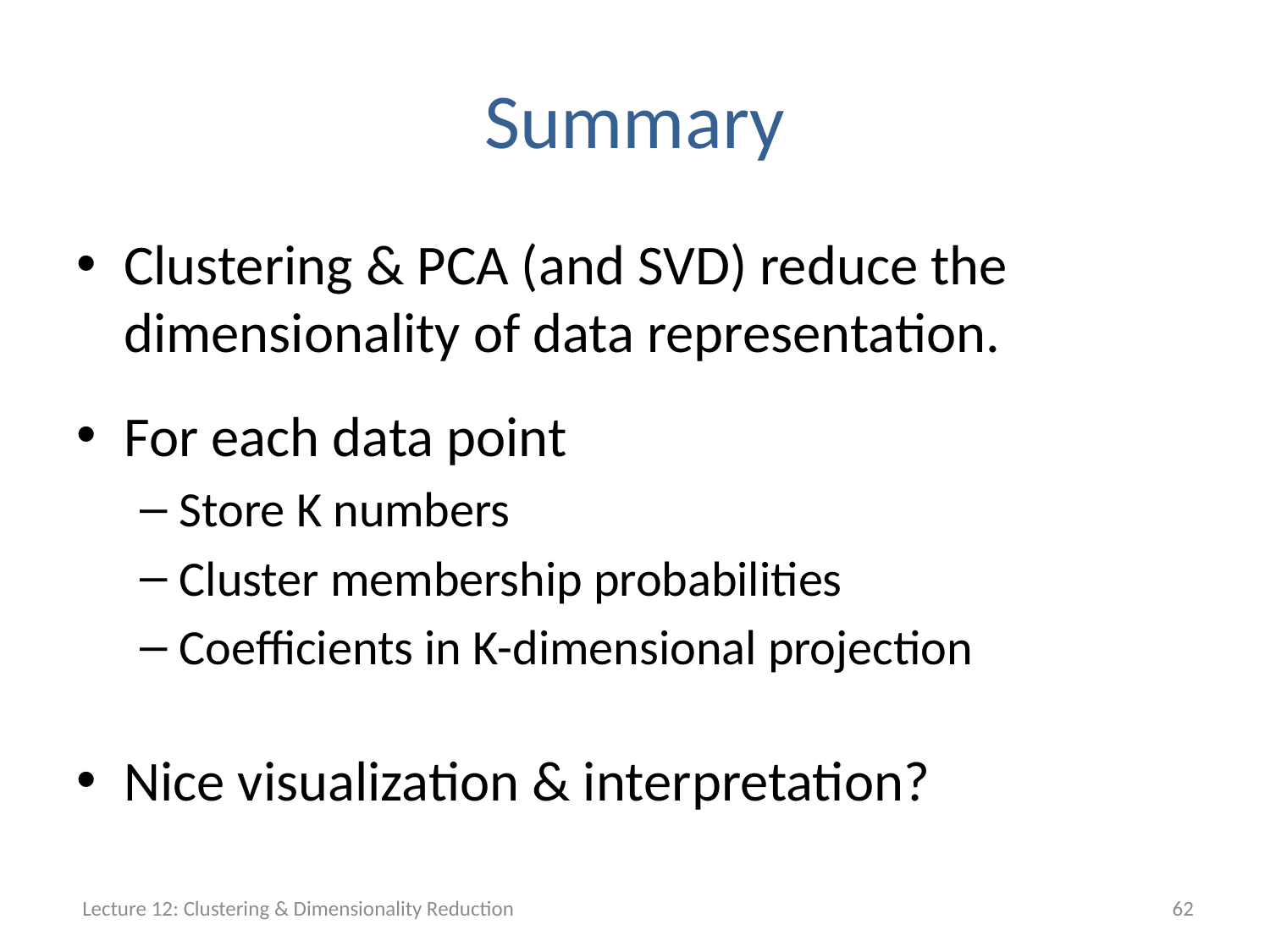

# Summary
Clustering & PCA (and SVD) reduce the dimensionality of data representation.

For each data point
Store K numbers
Cluster membership probabilities
Coefficients in K-dimensional projection

Nice visualization & interpretation?
Lecture 12: Clustering & Dimensionality Reduction
62